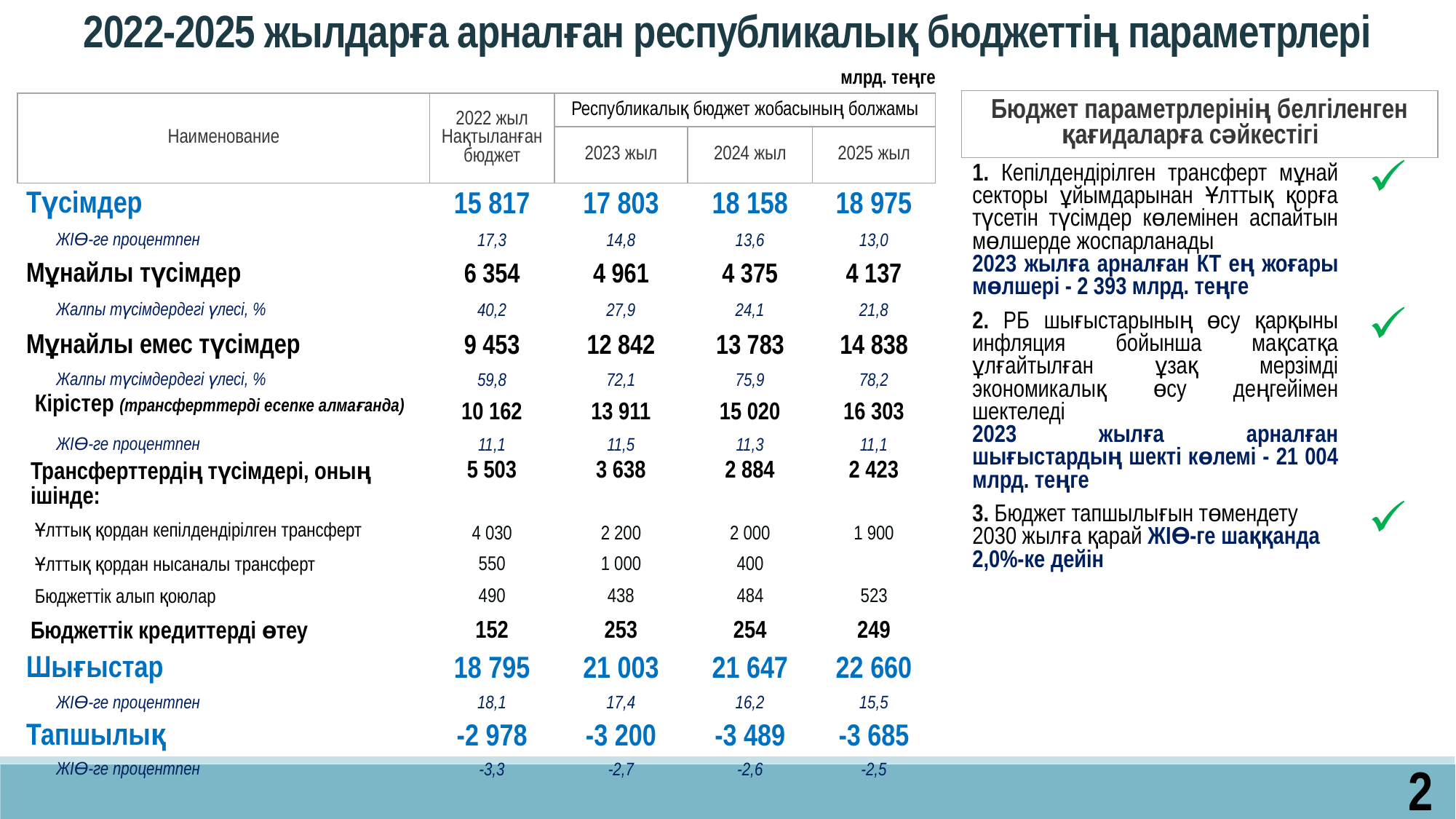

2022-2025 жылдарға арналған республикалық бюджеттің параметрлері
млрд. теңге
| Бюджет параметрлерінің белгіленген қағидаларға сәйкестігі |  |
| --- | --- |
| 1. Кепілдендірілген трансферт мұнай секторы ұйымдарынан Ұлттық қорға түсетін түсімдер көлемінен аспайтын мөлшерде жоспарланады 2023 жылға арналған КТ ең жоғары мөлшері - 2 393 млрд. теңге |  |
| 2. РБ шығыстарының өсу қарқыны инфляция бойынша мақсатқа ұлғайтылған ұзақ мерзімді экономикалық өсу деңгейімен шектеледі 2023 жылға арналған шығыстардың шекті көлемі - 21 004 млрд. теңге |  |
| 3. Бюджет тапшылығын төмендету  2030 жылға қарай ЖІӨ-ге шаққанда 2,0%-ке дейін |  |
| Наименование | 2022 жыл Нақтыланған бюджет | Республикалық бюджет жобасының болжамы |  |  |
| --- | --- | --- | --- | --- |
|  |  | 2023 жыл | 2024 жыл | 2025 жыл |
| Түсімдер | 15 817 | 17 803 | 18 158 | 18 975 |
| ЖІӨ-ге процентпен | 17,3 | 14,8 | 13,6 | 13,0 |
| Мұнайлы түсімдер | 6 354 | 4 961 | 4 375 | 4 137 |
| Жалпы түсімдердегі үлесі, % | 40,2 | 27,9 | 24,1 | 21,8 |
| Мұнайлы емес түсімдер | 9 453 | 12 842 | 13 783 | 14 838 |
| Жалпы түсімдердегі үлесі, % | 59,8 | 72,1 | 75,9 | 78,2 |
| Кірістер (трансферттерді есепке алмағанда) | 10 162 | 13 911 | 15 020 | 16 303 |
| ЖІӨ-ге процентпен | 11,1 | 11,5 | 11,3 | 11,1 |
| Трансферттердің түсімдері, оның ішінде: | 5 503 | 3 638 | 2 884 | 2 423 |
| Ұлттық қордан кепілдендірілген трансферт | 4 030 | 2 200 | 2 000 | 1 900 |
| Ұлттық қордан нысаналы трансферт | 550 | 1 000 | 400 |  |
| Бюджеттік алып қоюлар | 490 | 438 | 484 | 523 |
| Бюджеттік кредиттерді өтеу | 152 | 253 | 254 | 249 |
| Шығыстар | 18 795 | 21 003 | 21 647 | 22 660 |
| ЖІӨ-ге процентпен | 18,1 | 17,4 | 16,2 | 15,5 |
| Тапшылық | -2 978 | -3 200 | -3 489 | -3 685 |
| ЖІӨ-ге процентпен | -3,3 | -2,7 | -2,6 | -2,5 |
2